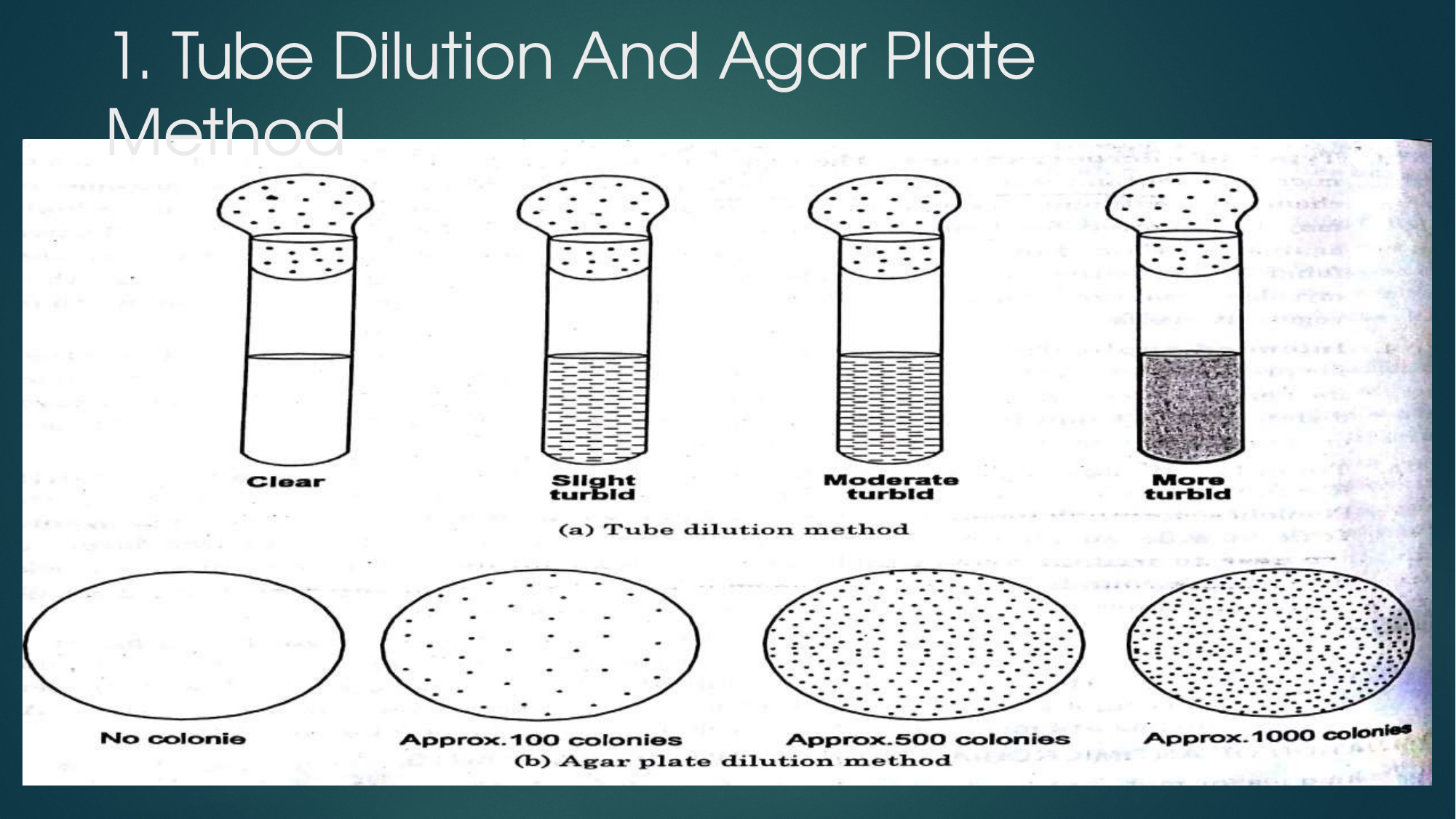

# 1. Tube Dilution And Agar Plate Method